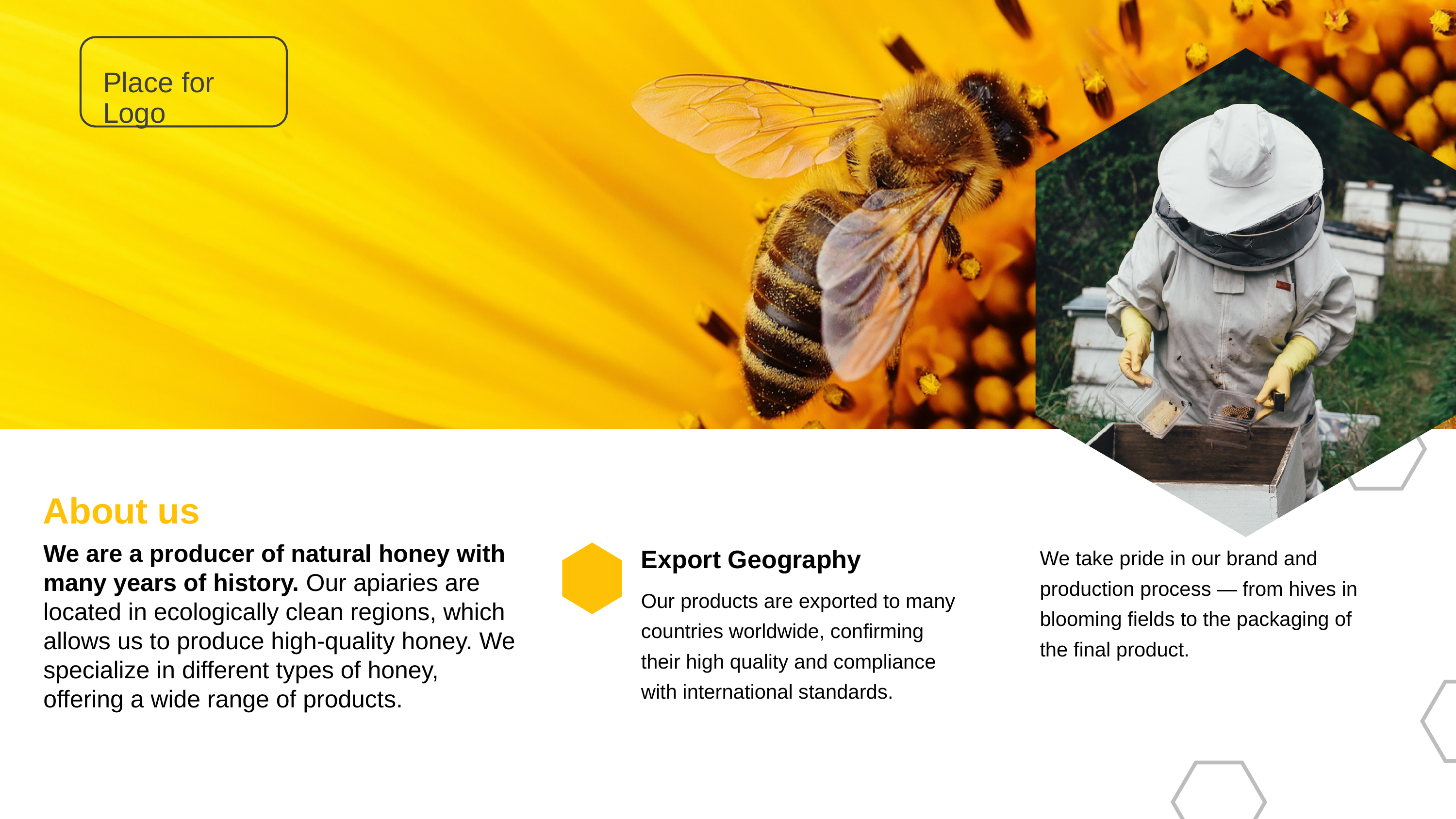

Place for Logo

About us
We are a producer of natural honey with many years of history. Our apiaries are located in ecologically clean regions, which allows us to produce high-quality honey. We specialize in different types of honey, offering a wide range of products.
Export Geography
We take pride in our brand and production process — from hives in blooming fields to the packaging of the final product.

Our products are exported to many countries worldwide, confirming their high quality and compliance with international standards.